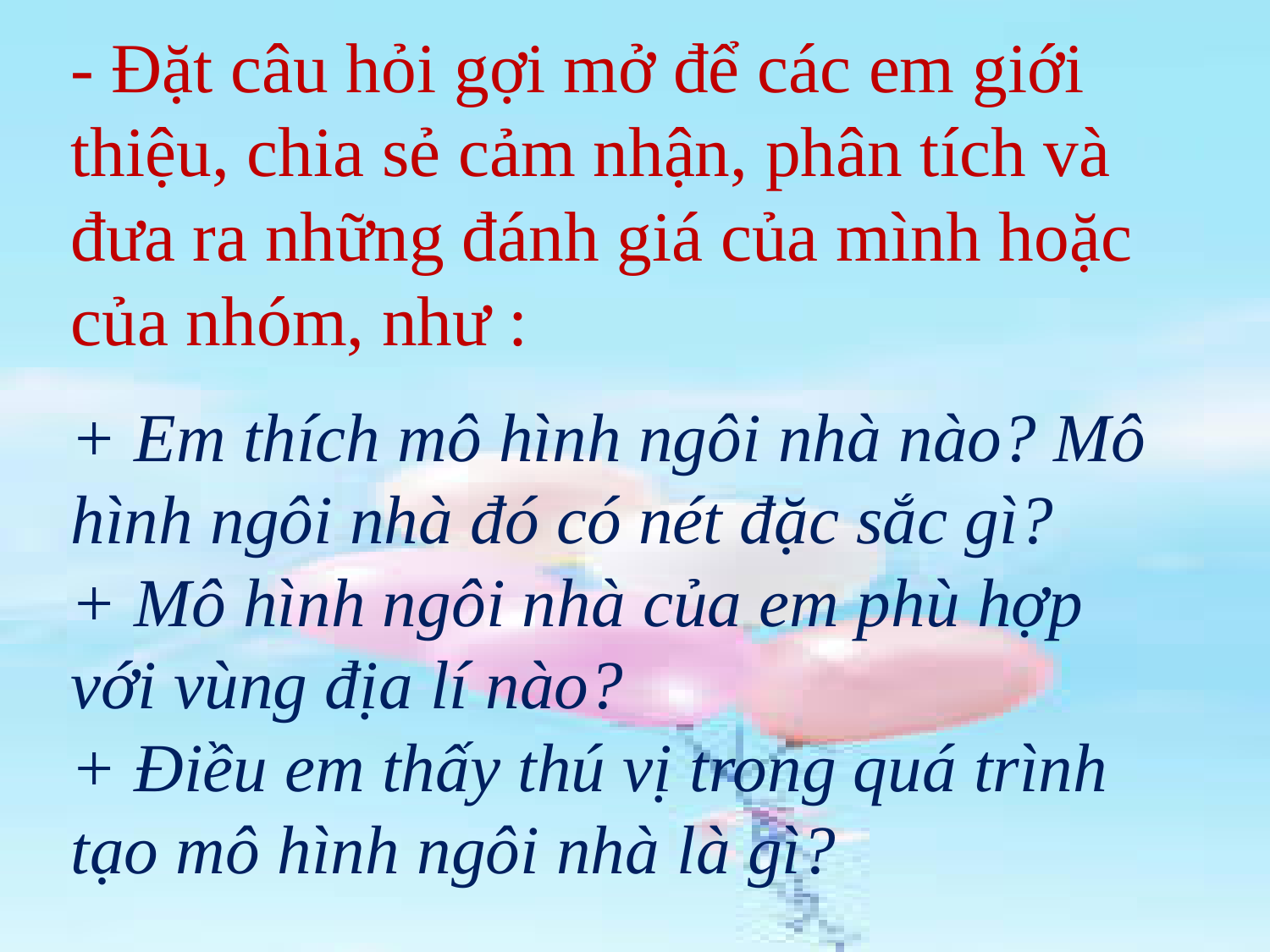

- Đặt câu hỏi gợi mở để các em giới thiệu, chia sẻ cảm nhận, phân tích và đưa ra những đánh giá của mình hoặc của nhóm, như :
+ Em thích mô hình ngôi nhà nào? Mô hình ngôi nhà đó có nét đặc sắc gì?
+ Mô hình ngôi nhà của em phù hợp với vùng địa lí nào?
+ Điều em thấy thú vị trong quá trình tạo mô hình ngôi nhà là gì?